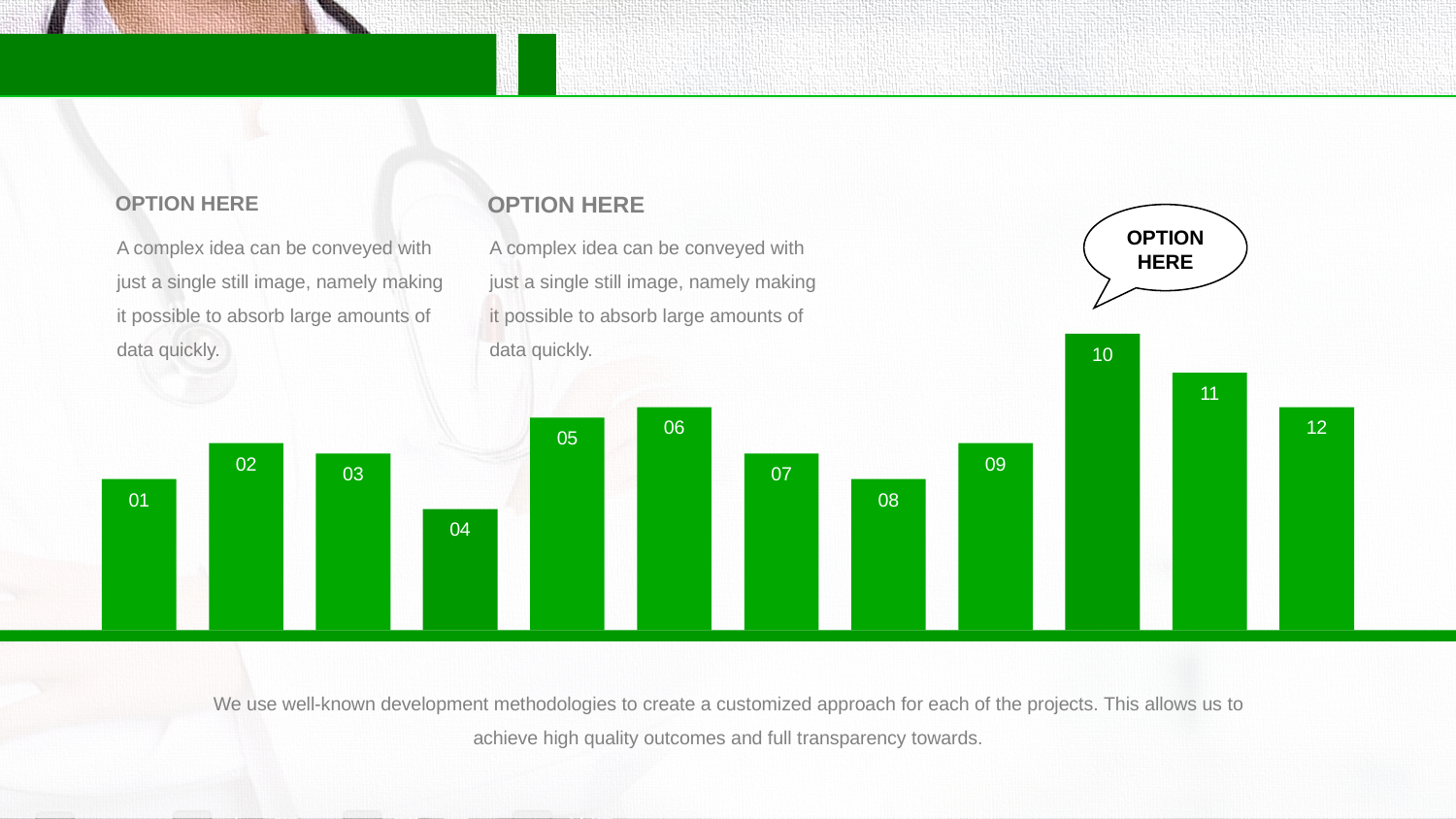

#
OPTION HERE
A complex idea can be conveyed with just a single still image, namely making it possible to absorb large amounts of data quickly.
OPTION HERE
A complex idea can be conveyed with just a single still image, namely making it possible to absorb large amounts of data quickly.
OPTION HERE
10
11
06
12
05
02
09
03
07
01
08
04

We use well-known development methodologies to create a customized approach for each of the projects. This allows us to achieve high quality outcomes and full transparency towards.